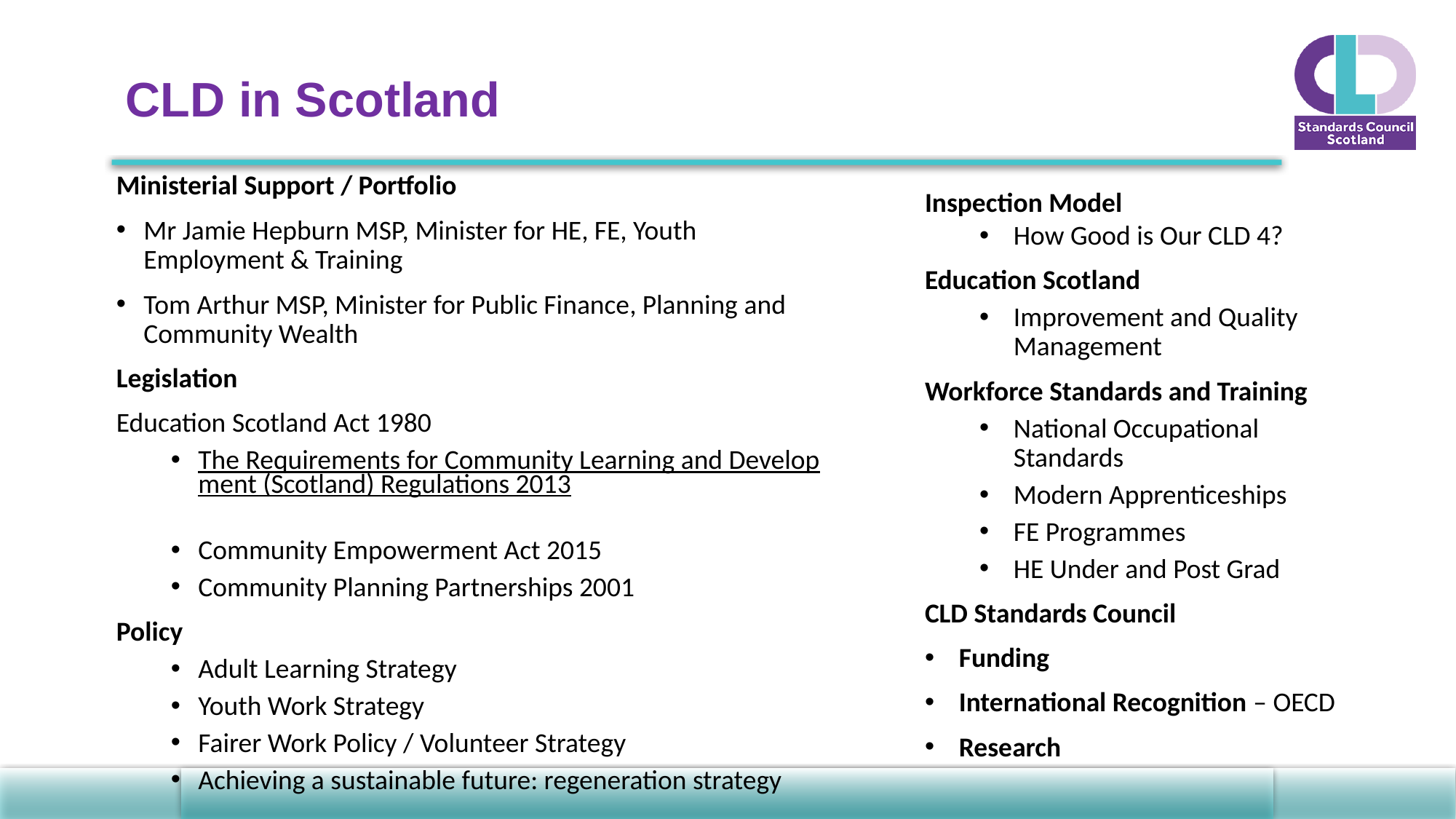

# CLD in Scotland
Ministerial Support / Portfolio
Mr Jamie Hepburn MSP, Minister for HE, FE, Youth Employment & Training
Tom Arthur MSP, Minister for Public Finance, Planning and Community Wealth
Legislation
Education Scotland Act 1980
The Requirements for Community Learning and Development (Scotland) Regulations 2013
Community Empowerment Act 2015
Community Planning Partnerships 2001
Policy
Adult Learning Strategy
Youth Work Strategy
Fairer Work Policy / Volunteer Strategy
Achieving a sustainable future: regeneration strategy

Inspection Model
How Good is Our CLD 4?
Education Scotland
Improvement and Quality Management
Workforce Standards and Training
National Occupational Standards
Modern Apprenticeships
FE Programmes
HE Under and Post Grad
CLD Standards Council
Funding
International Recognition – OECD
Research